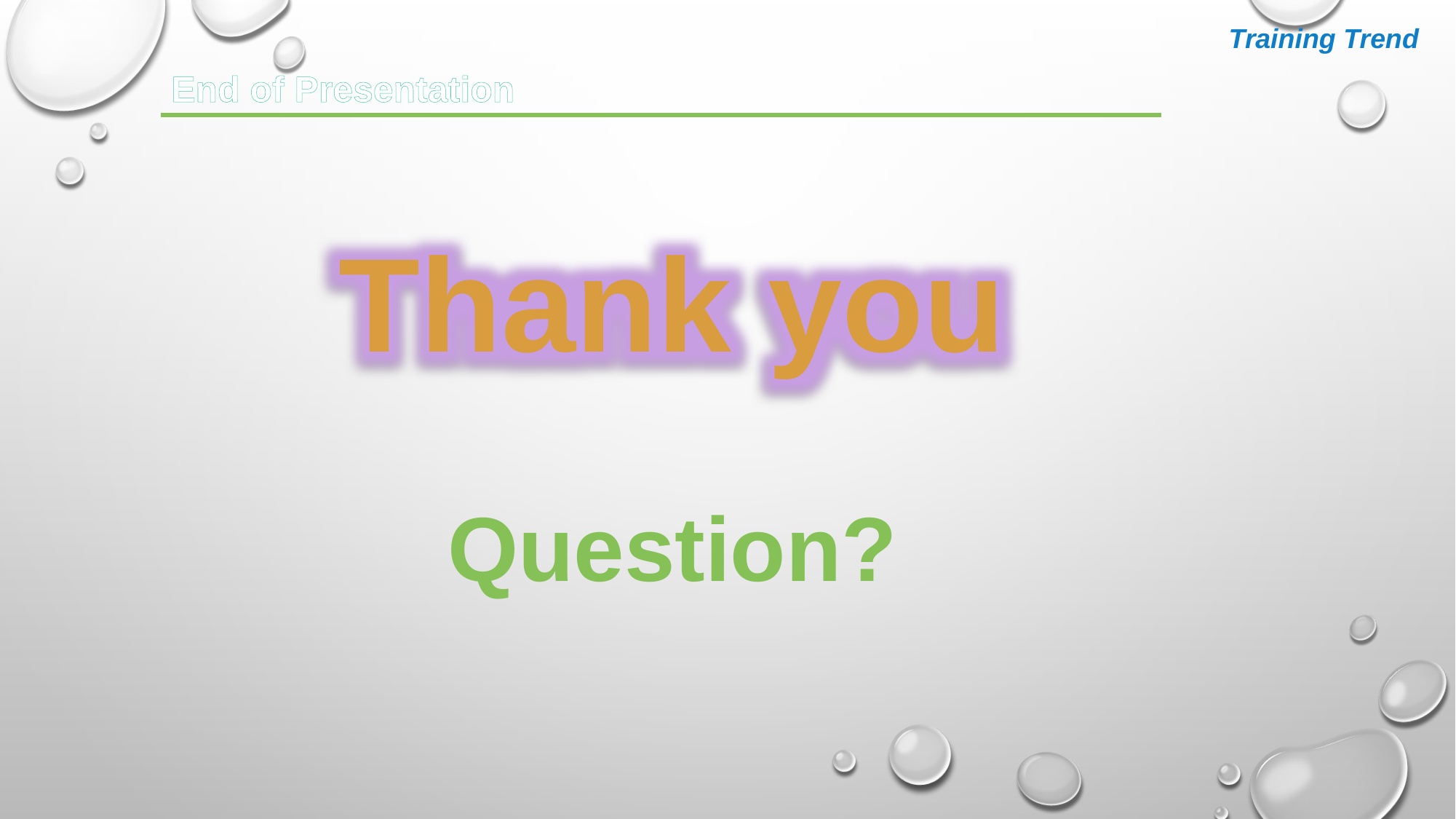

Training Trend
End of Presentation
Thank you
Question?